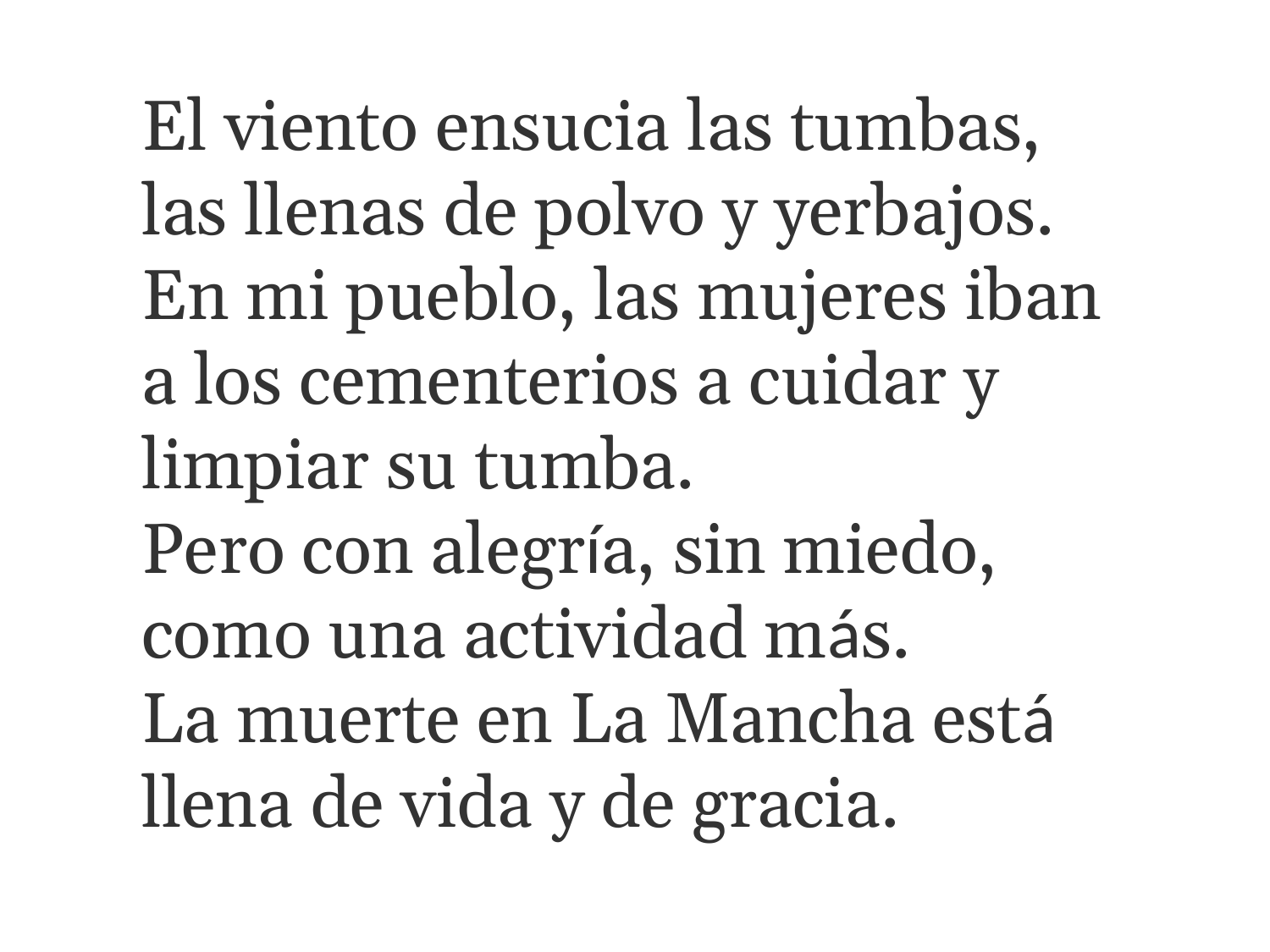

El viento ensucia las tumbas, las llenas de polvo y yerbajos. En mi pueblo, las mujeres iban a los cementerios a cuidar y limpiar su tumba.
Pero con alegría, sin miedo, como una actividad más.
La muerte en La Mancha está llena de vida y de gracia.